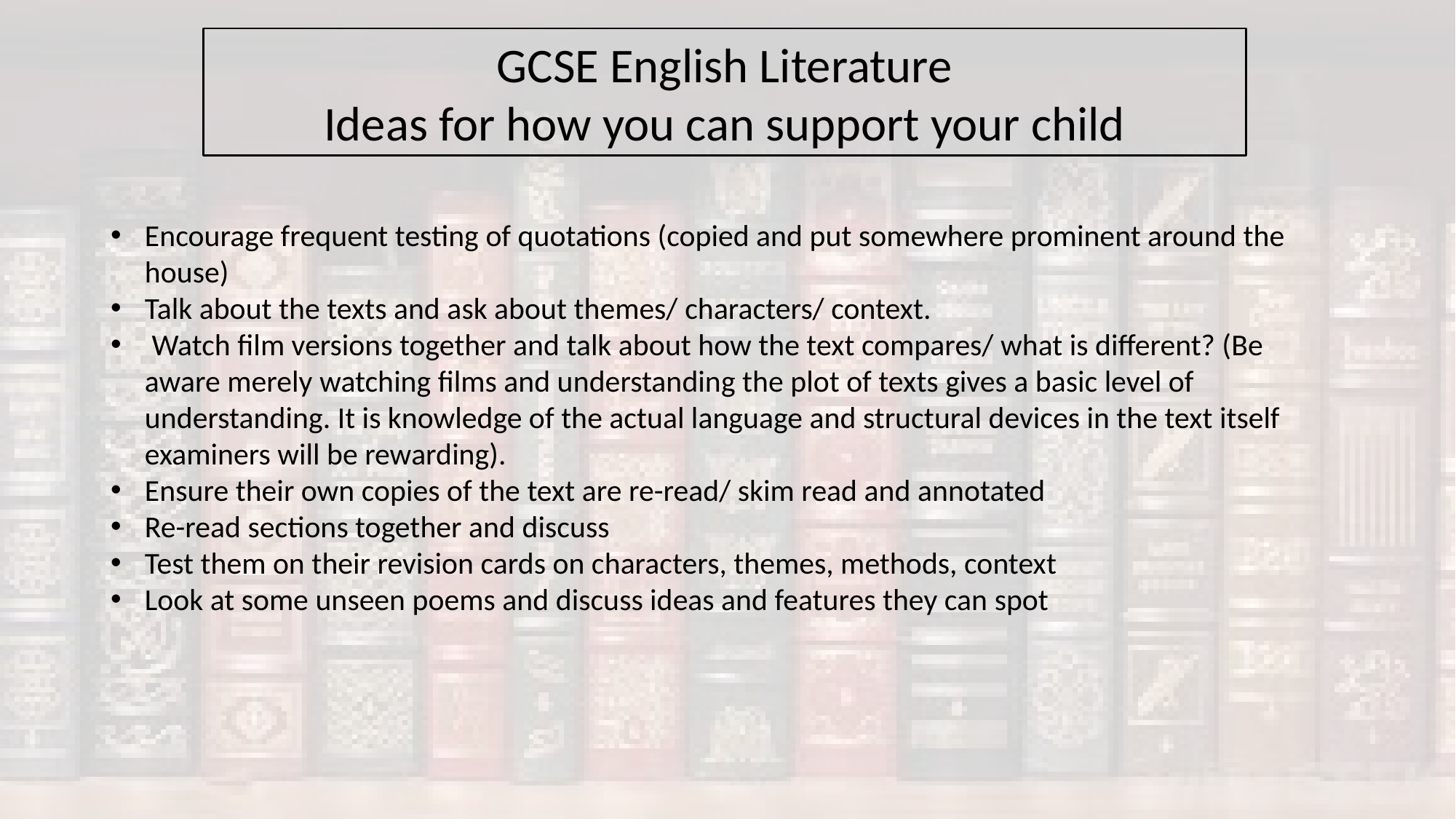

GCSE English Literature
Ideas for how you can support your child
Encourage frequent testing of quotations (copied and put somewhere prominent around the house)
Talk about the texts and ask about themes/ characters/ context.
 Watch film versions together and talk about how the text compares/ what is different? (Be aware merely watching films and understanding the plot of texts gives a basic level of understanding. It is knowledge of the actual language and structural devices in the text itself examiners will be rewarding).
Ensure their own copies of the text are re-read/ skim read and annotated
Re-read sections together and discuss
Test them on their revision cards on characters, themes, methods, context
Look at some unseen poems and discuss ideas and features they can spot